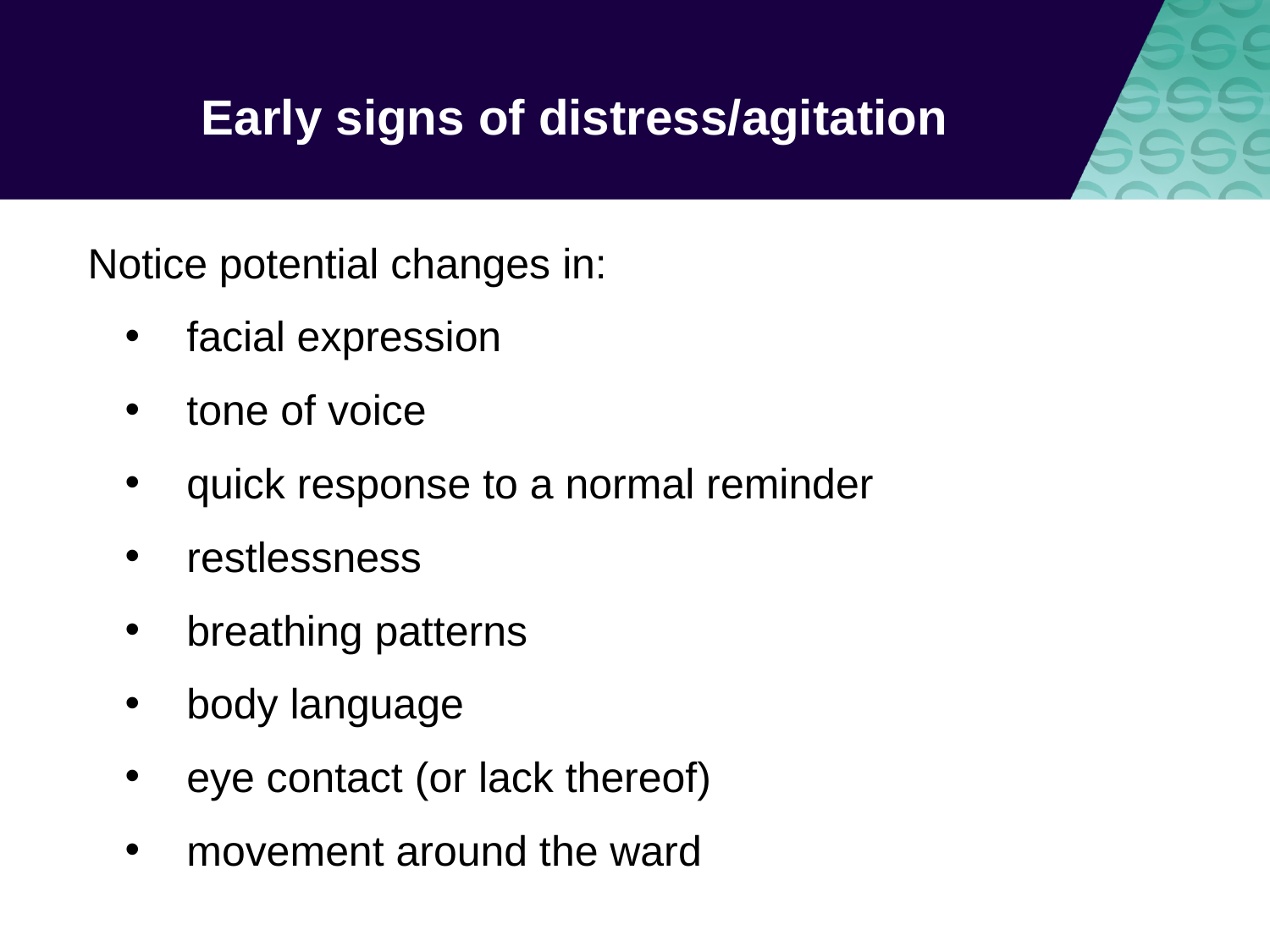

# Early signs of distress/agitation
Notice potential changes in:
facial expression
tone of voice
quick response to a normal reminder
restlessness
breathing patterns
body language
eye contact (or lack thereof)
movement around the ward